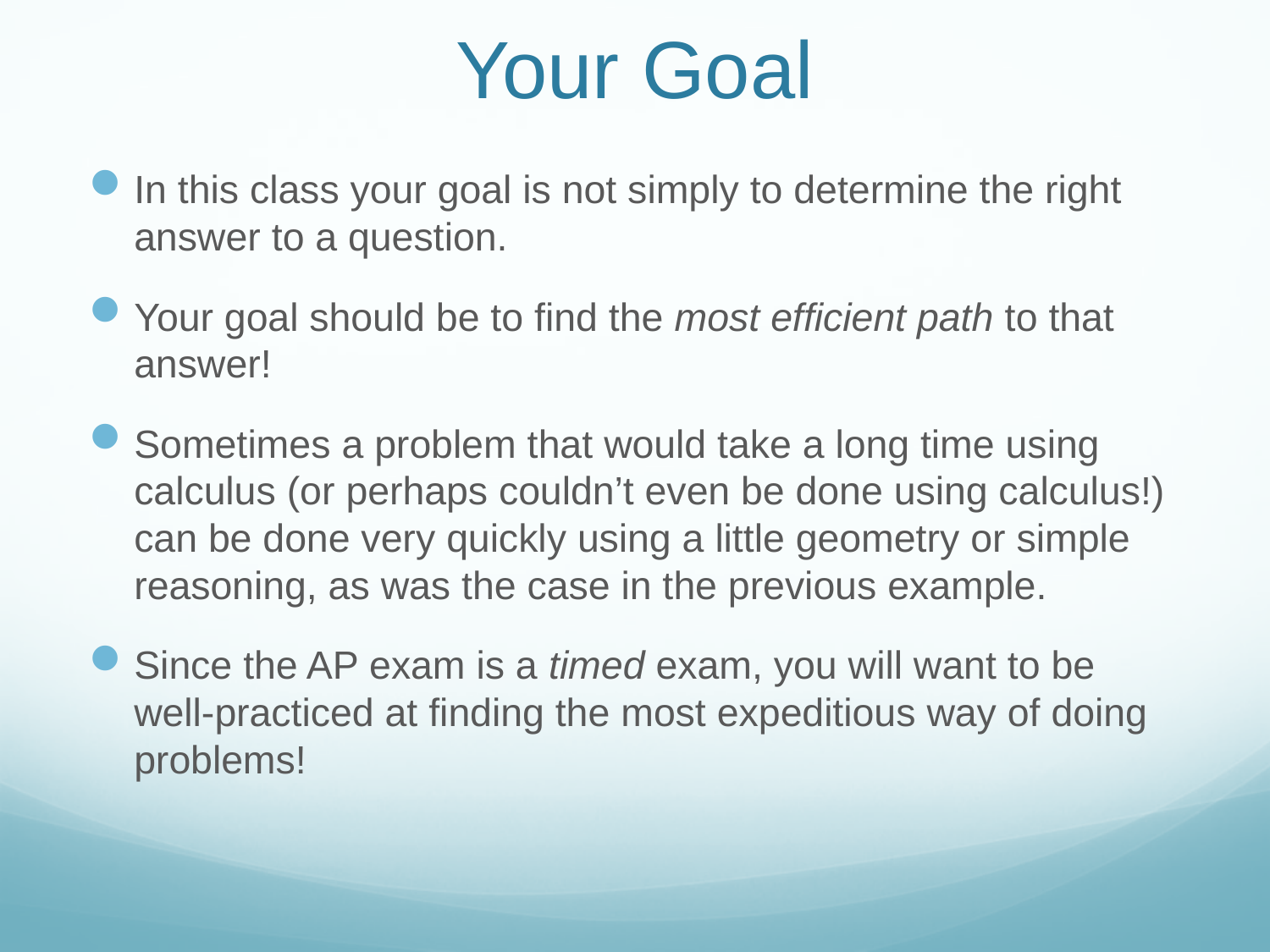

# Your Goal
In this class your goal is not simply to determine the right answer to a question.
Your goal should be to find the most efficient path to that answer!
Sometimes a problem that would take a long time using calculus (or perhaps couldn’t even be done using calculus!) can be done very quickly using a little geometry or simple reasoning, as was the case in the previous example.
Since the AP exam is a timed exam, you will want to be well-practiced at finding the most expeditious way of doing problems!